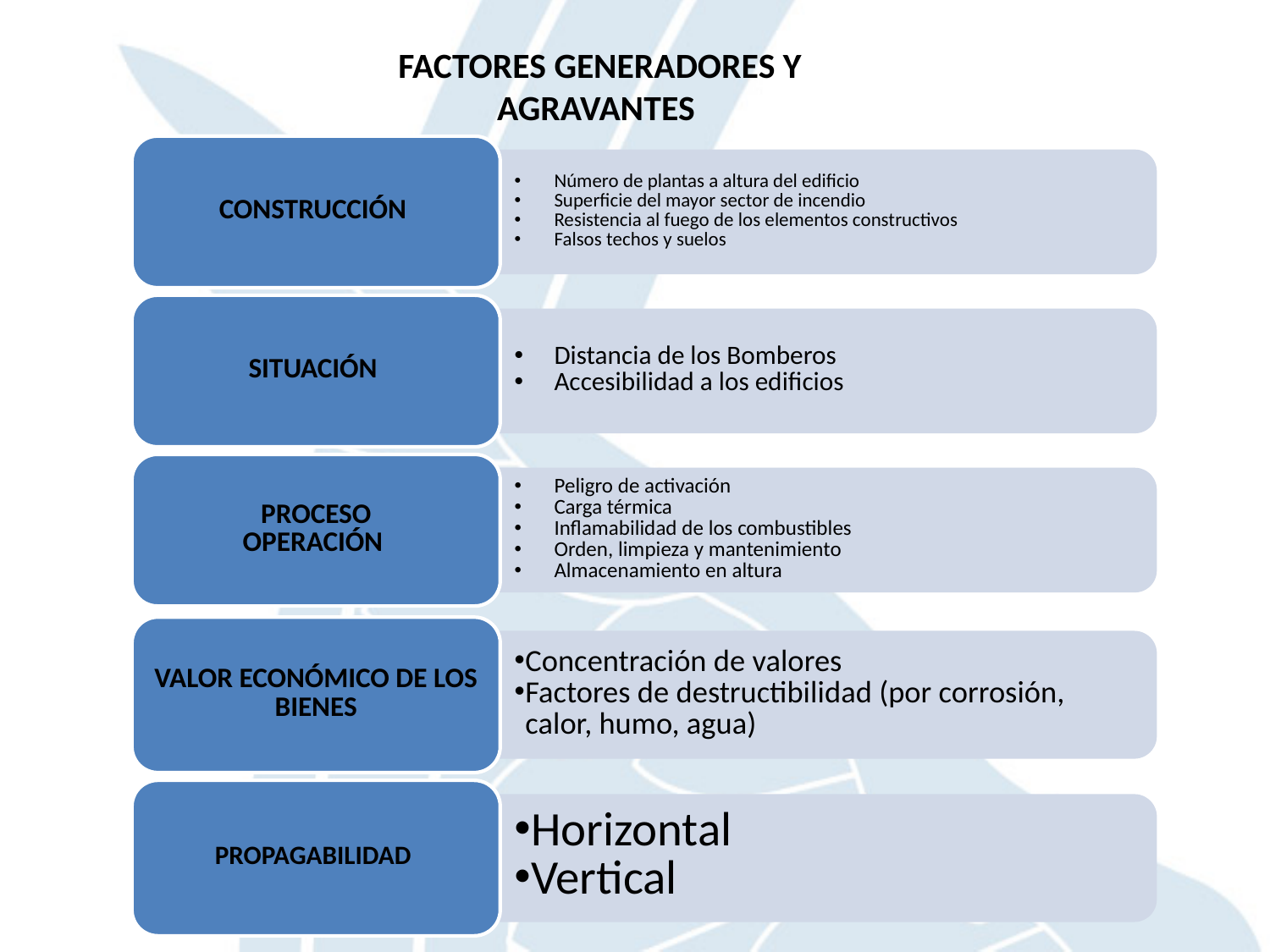

# FACTORES GENERADORES Y AGRAVANTES
CONSTRUCCIÓN
Número de plantas a altura del edificio
SITUACIÓN
Distancia de los Bomberos
PROCESO
OPERACIÓN
Peligro de activación
Superficie del mayor sector de incendio
Resistencia al fuego de los elementos constructivos
Falsos techos y suelos
Accesibilidad a los edificios
Carga térmica
Inflamabilidad de los combustibles
Orden, limpieza y mantenimiento
Almacenamiento en altura
VALOR ECONÓMICO DE LOS BIENES
Concentración de valores
PROPAGABILIDAD
Horizontal
Factores de destructibilidad (por corrosión, calor, humo, agua)
Vertical